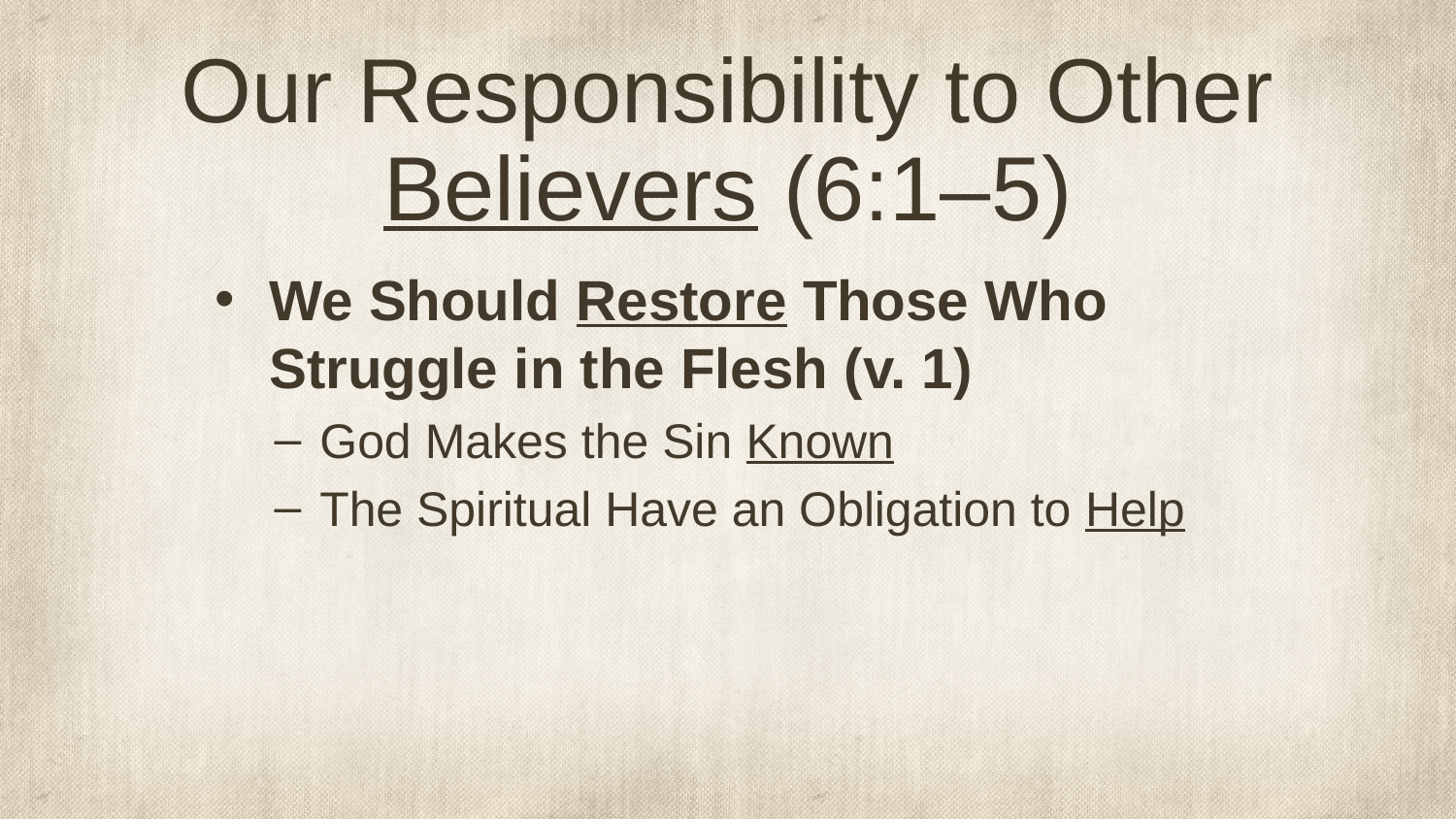

# Our Responsibility to Other Believers (6:1–5)
We Should Restore Those Who Struggle in the Flesh (v. 1)
God Makes the Sin Known
The Spiritual Have an Obligation to Help